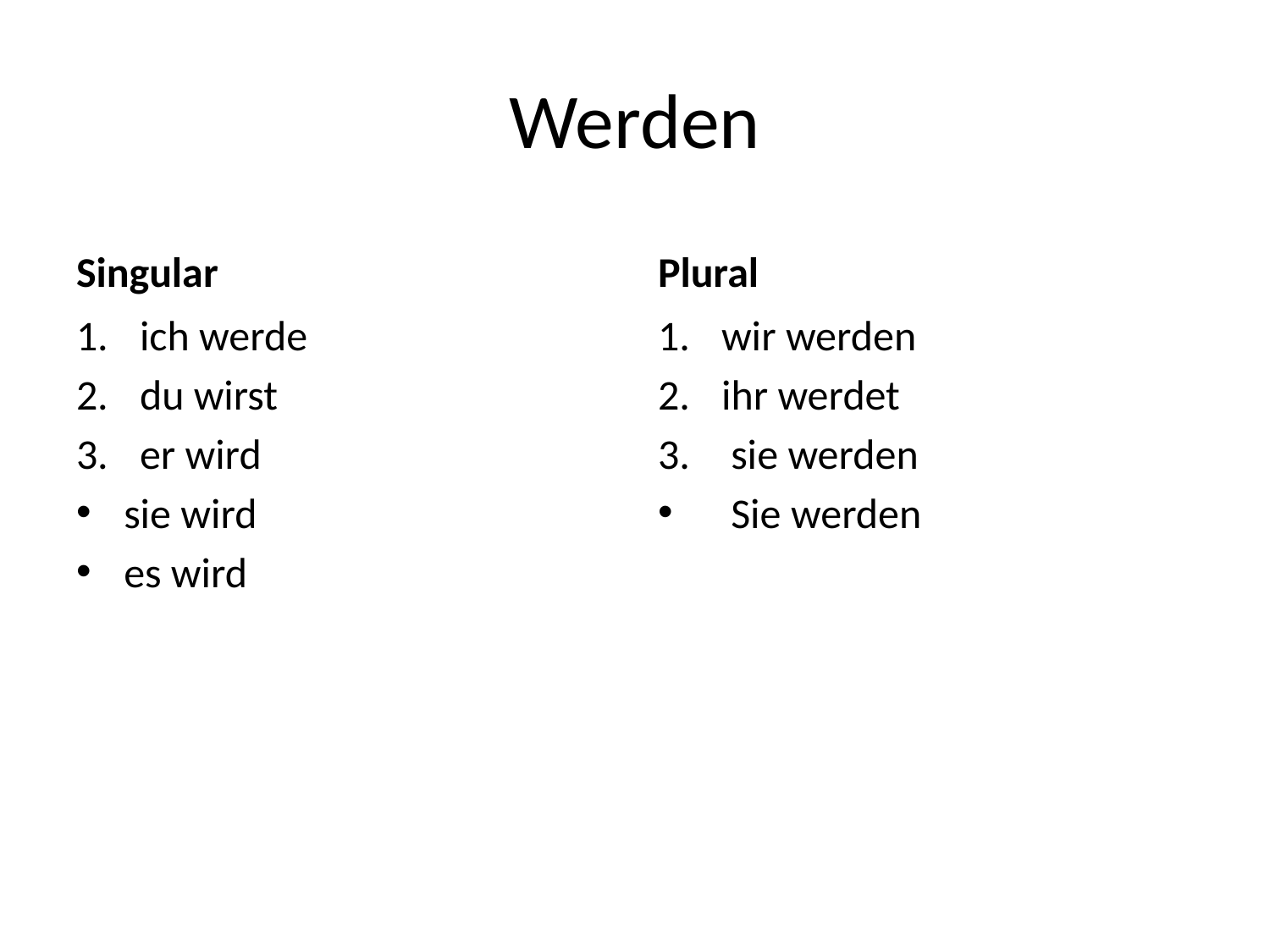

# Werden
Singular
Plural
ich werde
du wirst
er wird
sie wird
es wird
wir werden
ihr werdet
 sie werden
 Sie werden